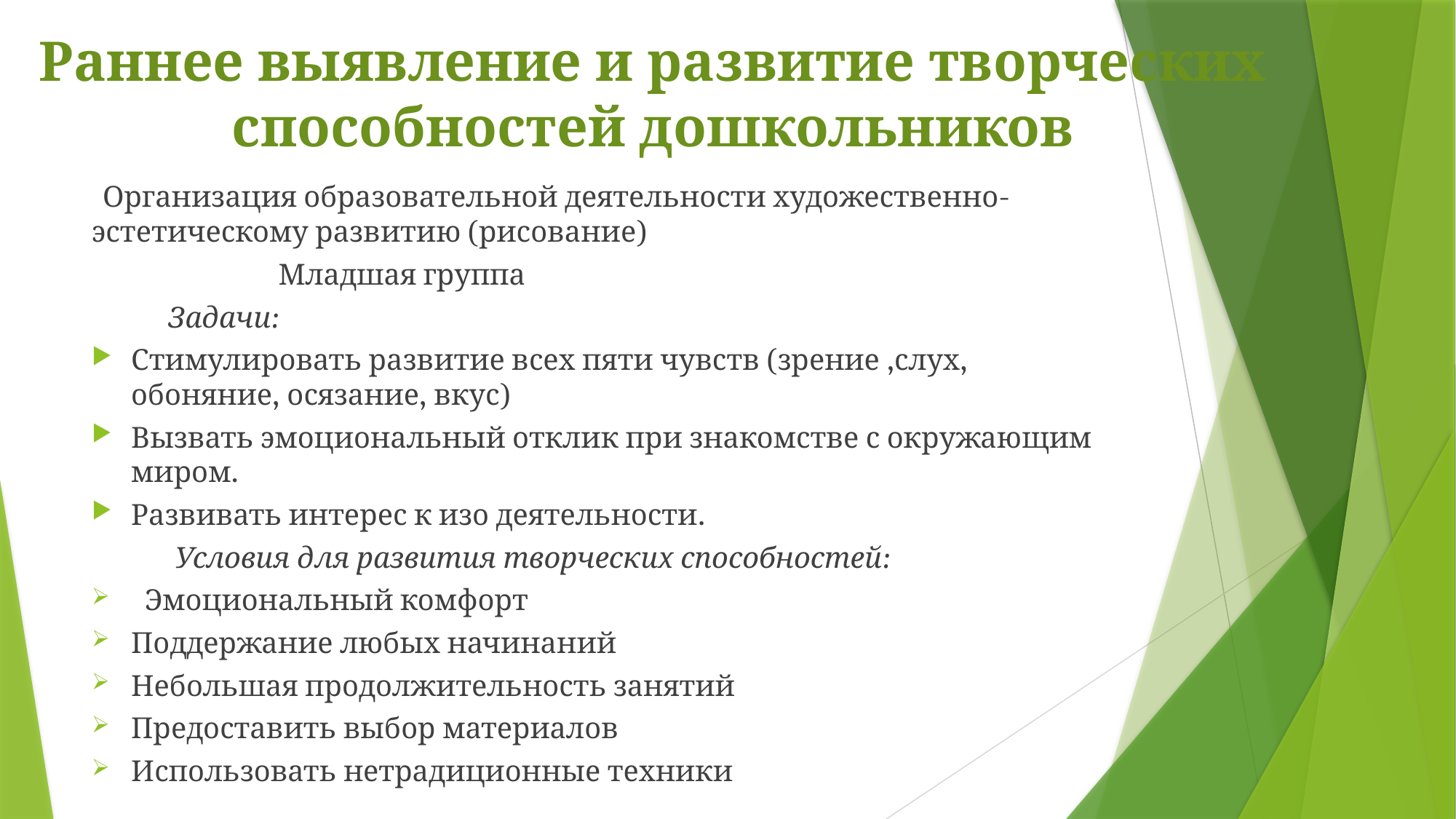

# Раннее выявление и развитие творческих способностей дошкольников
  Организация образовательной деятельности художественно-эстетическому развитию (рисование)
                           Младшая группа
           Задачи:
Стимулировать развитие всех пяти чувств (зрение ,слух, обоняние, осязание, вкус)
Вызвать эмоциональный отклик при знакомстве с окружающим миром.
Развивать интерес к изо деятельности.
            Условия для развития творческих способностей:
  Эмоциональный комфорт
Поддержание любых начинаний
Небольшая продолжительность занятий
Предоставить выбор материалов
Использовать нетрадиционные техники